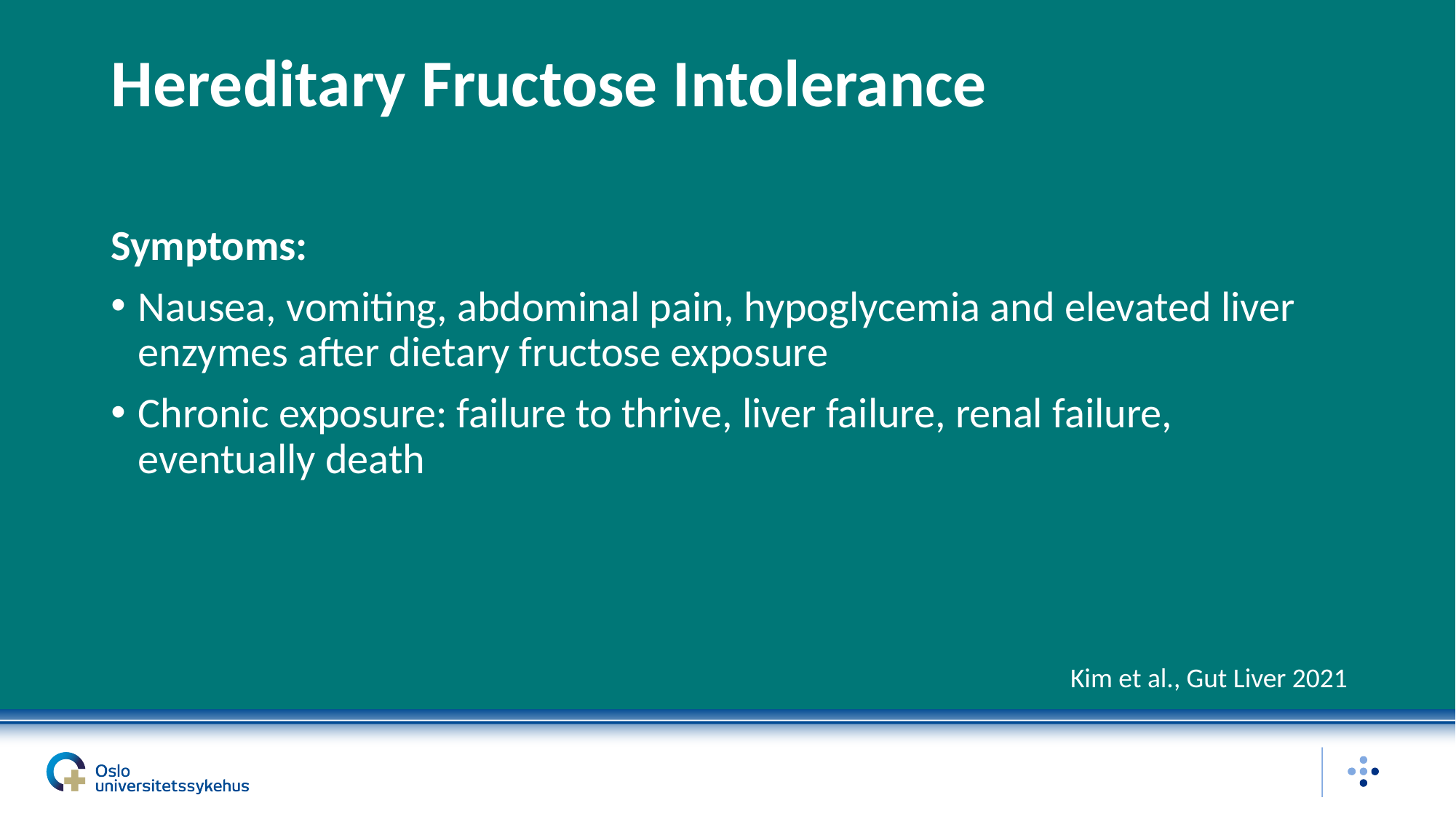

# Hereditary Fructose Intolerance
Symptoms:
Nausea, vomiting, abdominal pain, hypoglycemia and elevated liver enzymes after dietary fructose exposure
Chronic exposure: failure to thrive, liver failure, renal failure, eventually death
Kim et al., Gut Liver 2021